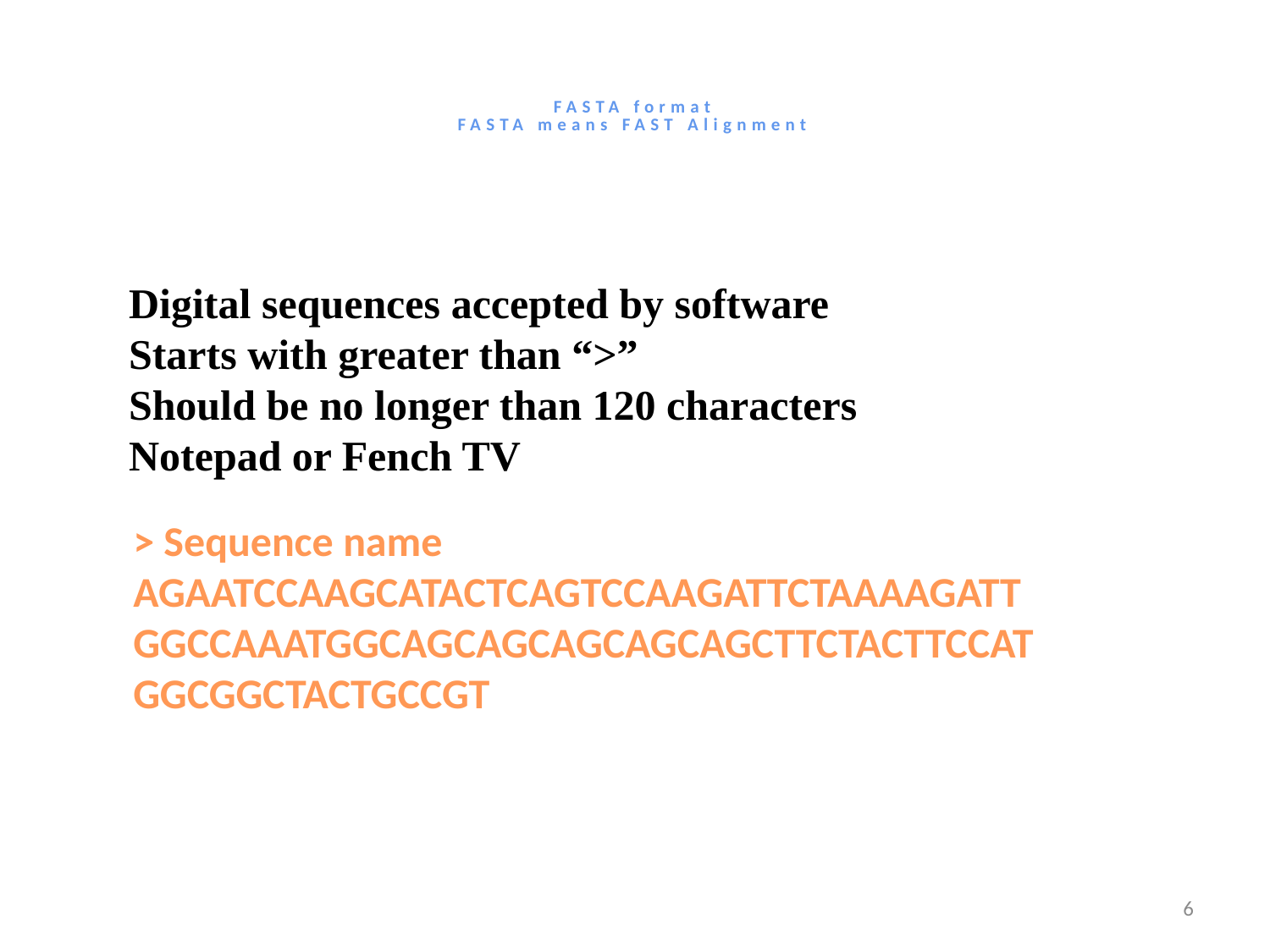

# FASTA format FASTA means FAST Alignment
Digital sequences accepted by software
Starts with greater than “>”
Should be no longer than 120 characters
Notepad or Fench TV
> Sequence name
AGAATCCAAGCATACTCAGTCCAAGATTCTAAAAGATTGGCCAAATGGCAGCAGCAGCAGCAGCTTCTACTTCCATGGCGGCTACTGCCGT
6